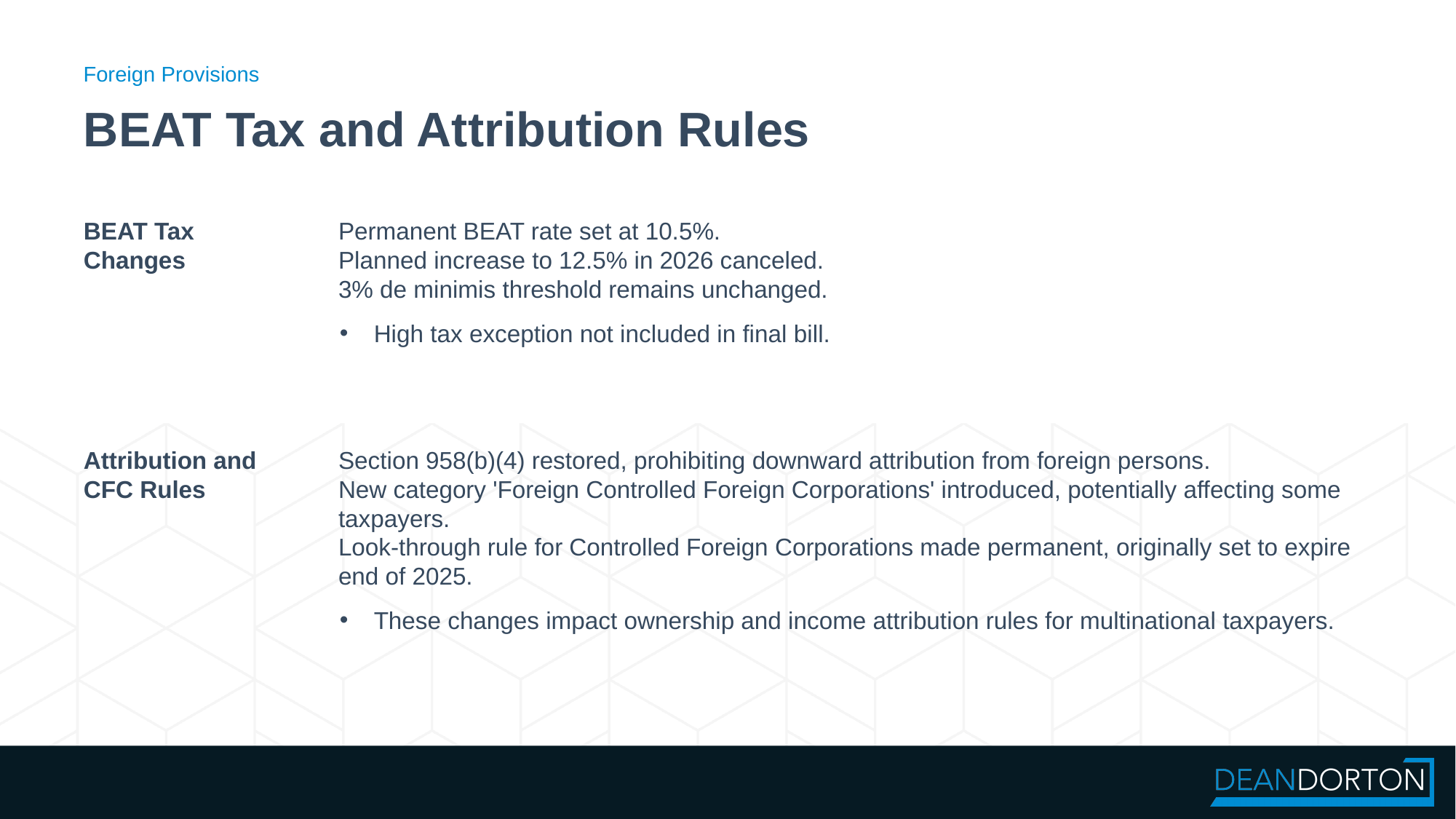

Foreign Provisions
# BEAT Tax and Attribution Rules
BEAT Tax Changes
Permanent BEAT rate set at 10.5%.
Planned increase to 12.5% in 2026 canceled.
3% de minimis threshold remains unchanged.
High tax exception not included in final bill.
Attribution and CFC Rules
Section 958(b)(4) restored, prohibiting downward attribution from foreign persons.
New category 'Foreign Controlled Foreign Corporations' introduced, potentially affecting some taxpayers.
Look-through rule for Controlled Foreign Corporations made permanent, originally set to expire end of 2025.
These changes impact ownership and income attribution rules for multinational taxpayers.